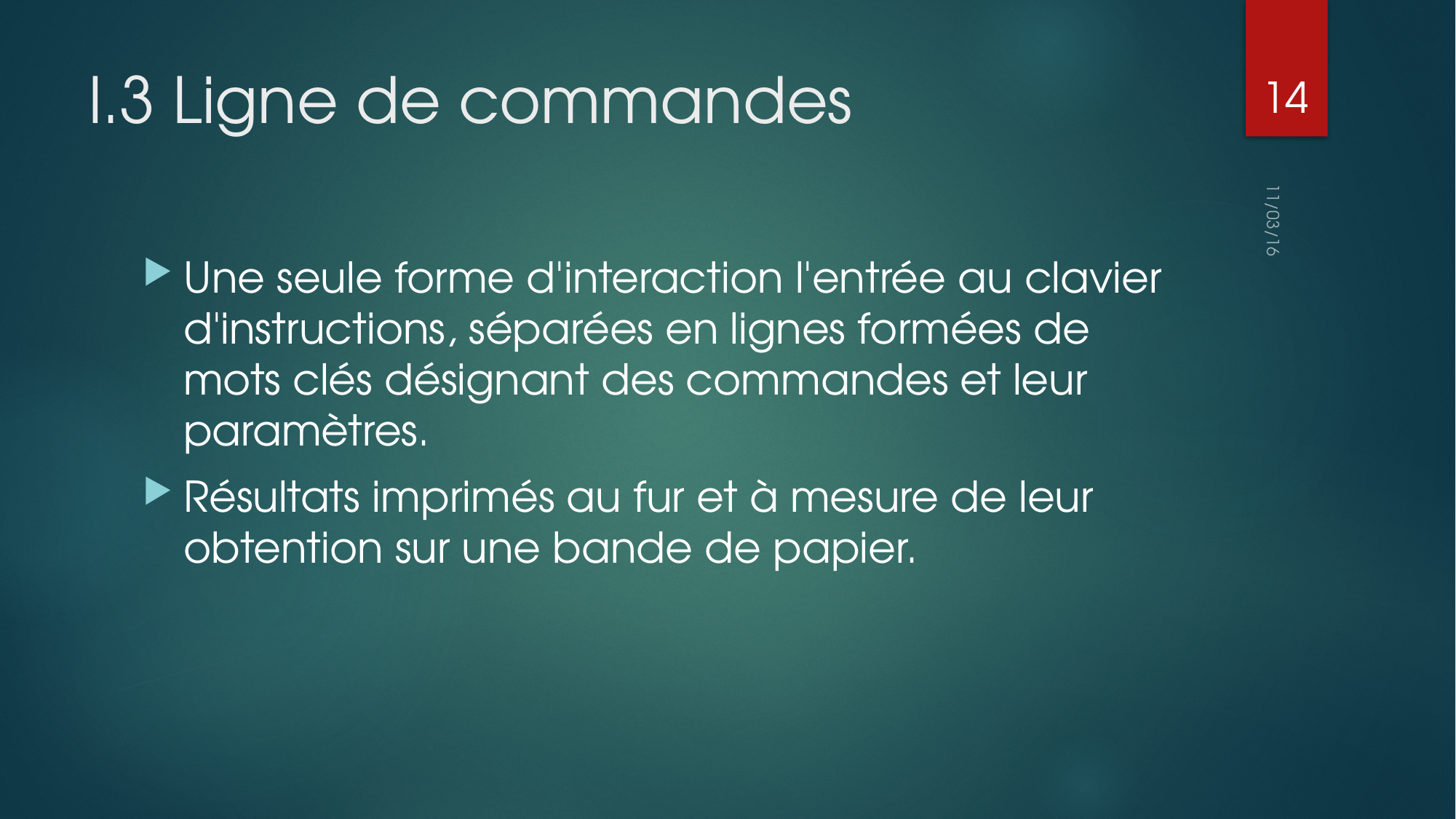

14
# I.3 Ligne de commandes
11/03/16
Une seule forme d'interaction l'entrée au clavier d'instructions, séparées en lignes formées de mots clés désignant des commandes et leur paramètres.
Résultats imprimés au fur et à mesure de leur obtention sur une bande de papier.